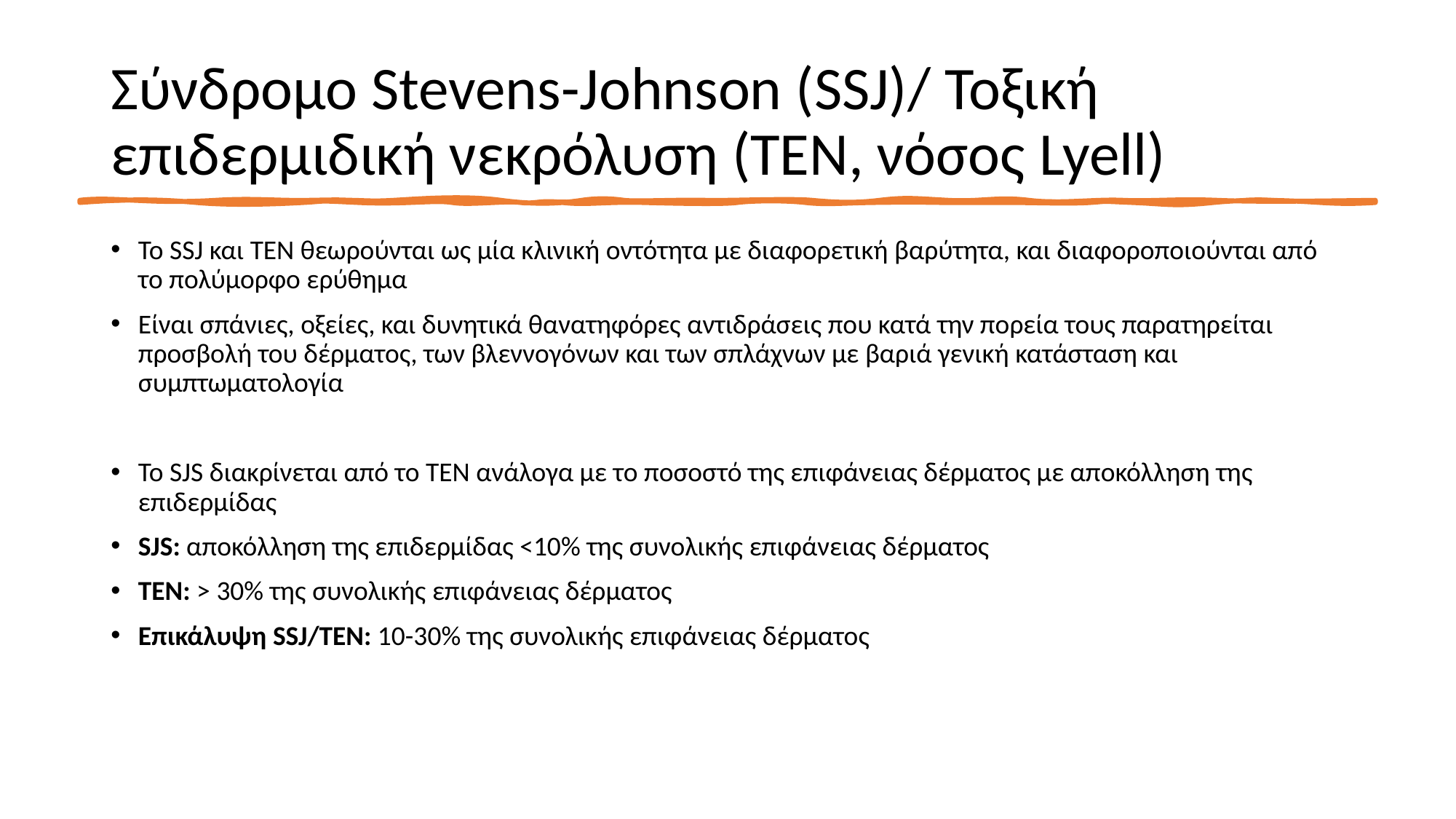

# Σύνδρομο Stevens-Johnson (SSJ)/ Τοξική επιδερμιδική νεκρόλυση (ΤΕΝ, νόσος Lyell)

Το SSJ και TEN θεωρούνται ως μία κλινική οντότητα με διαφορετική βαρύτητα, και διαφοροποιούνται από το πολύμορφο ερύθημα
Είναι σπάνιες, οξείες, και δυνητικά θανατηφόρες αντιδράσεις που κατά την πορεία τους παρατηρείται προσβολή του δέρματος, των βλεννογόνων και των σπλάχνων με βαριά γενική κατάσταση και συμπτωματολογία

Το SJS διακρίνεται από το ΤΕΝ ανάλογα με το ποσοστό της επιφάνειας δέρματος με αποκόλληση της επιδερμίδας
SJS: αποκόλληση της επιδερμίδας <10% της συνολικής επιφάνειας δέρματος
ΤΕΝ: > 30% της συνολικής επιφάνειας δέρματος
Επικάλυψη SSJ/TEN: 10-30% της συνολικής επιφάνειας δέρματος